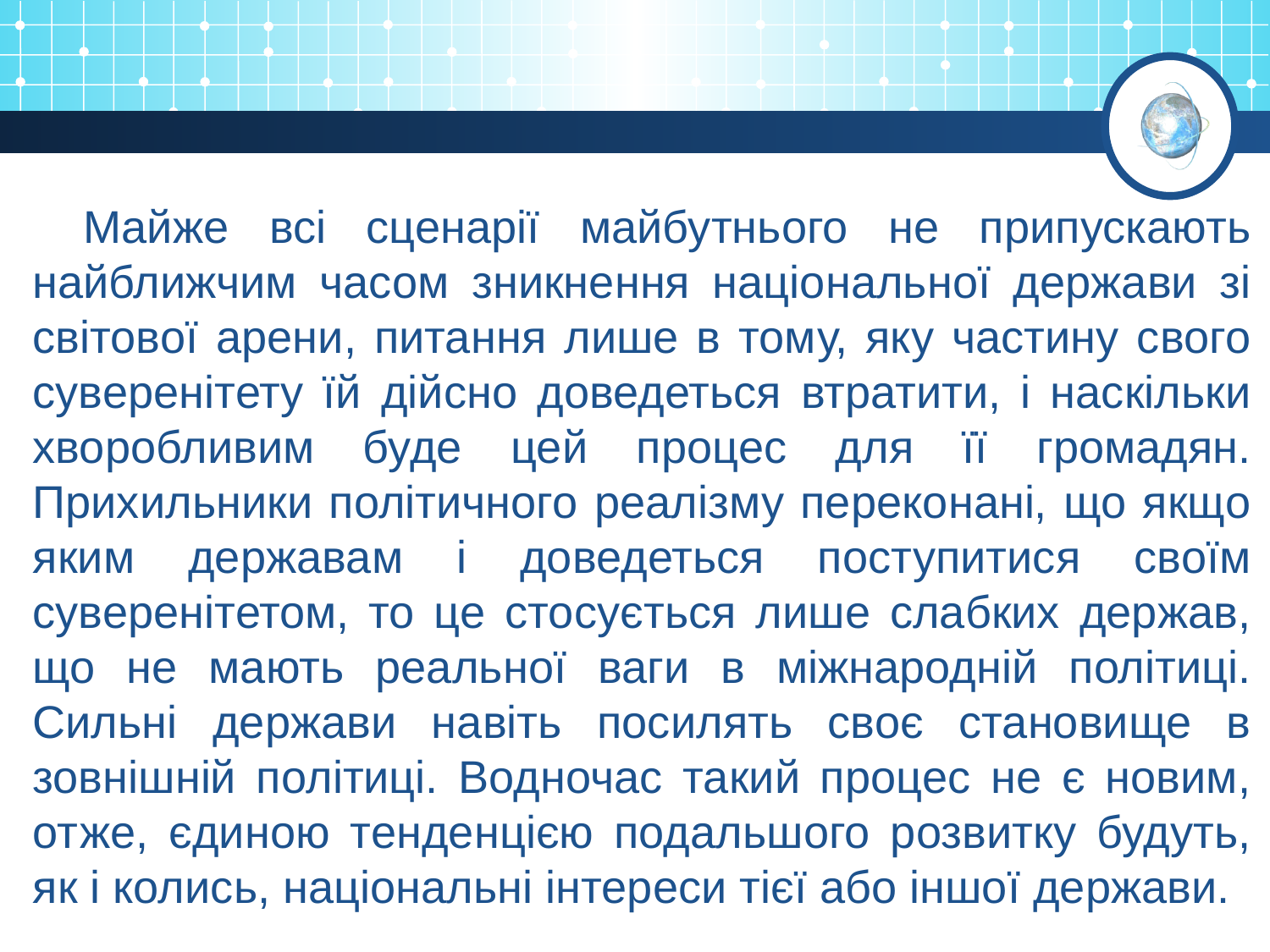

Майже всі сценарії майбутнього не припускають найближчим часом зникнення національної держави зі світової арени, питання лише в тому, яку частину свого суверенітету їй дійсно доведеться втратити, і наскільки хворобливим буде цей процес для її громадян. Прихильники політичного реалізму переконані, що якщо яким державам і доведеться поступитися своїм суверенітетом, то це стосується лише слабких держав, що не мають реальної ваги в міжнародній політиці. Сильні держави навіть посилять своє становище в зовнішній політиці. Водночас такий процес не є новим, отже, єдиною тенденцією подальшого розвитку будуть, як і колись, національні інтереси тієї або іншої держави.